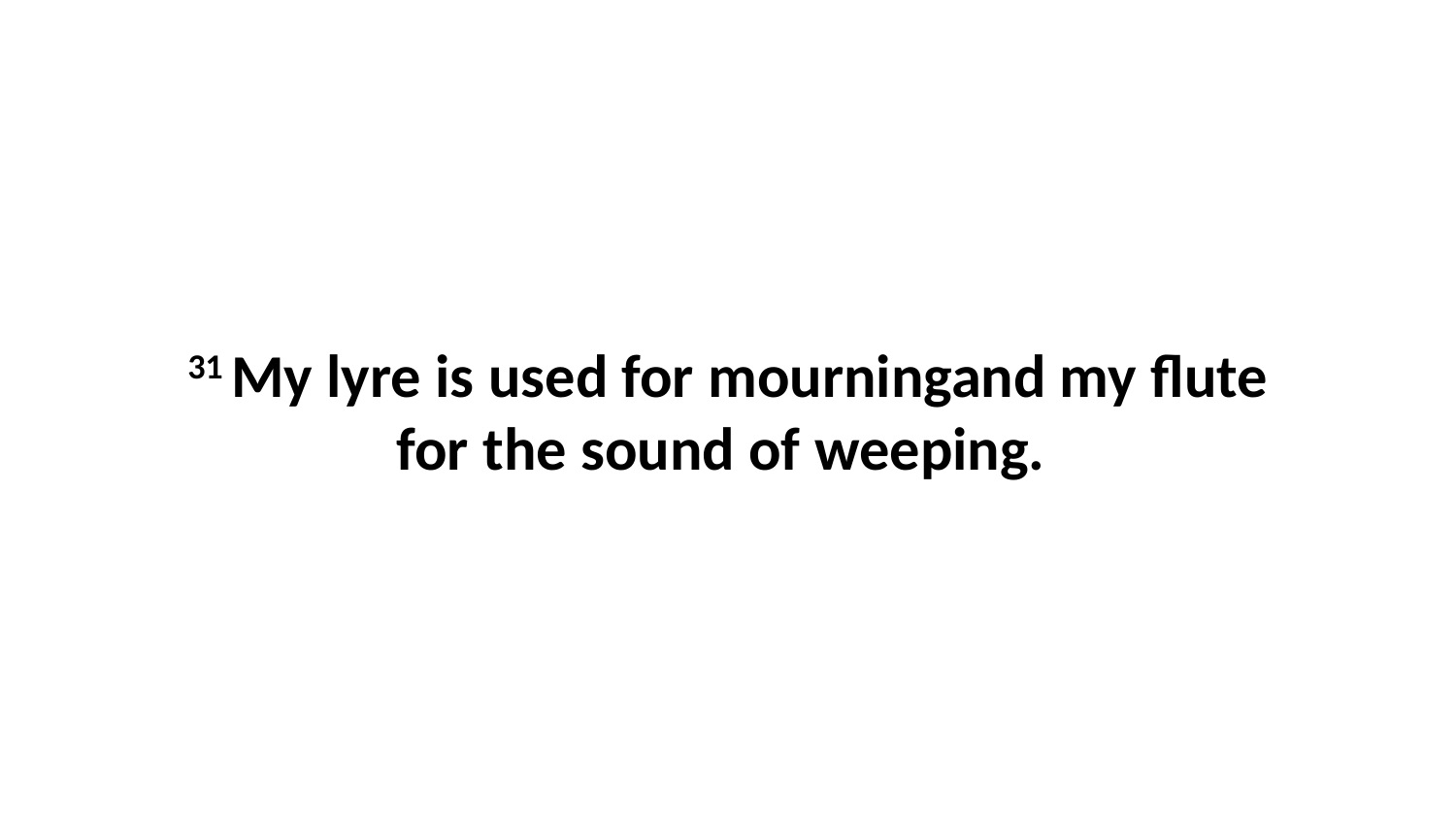

31 My lyre is used for mourningand my flute for the sound of weeping.